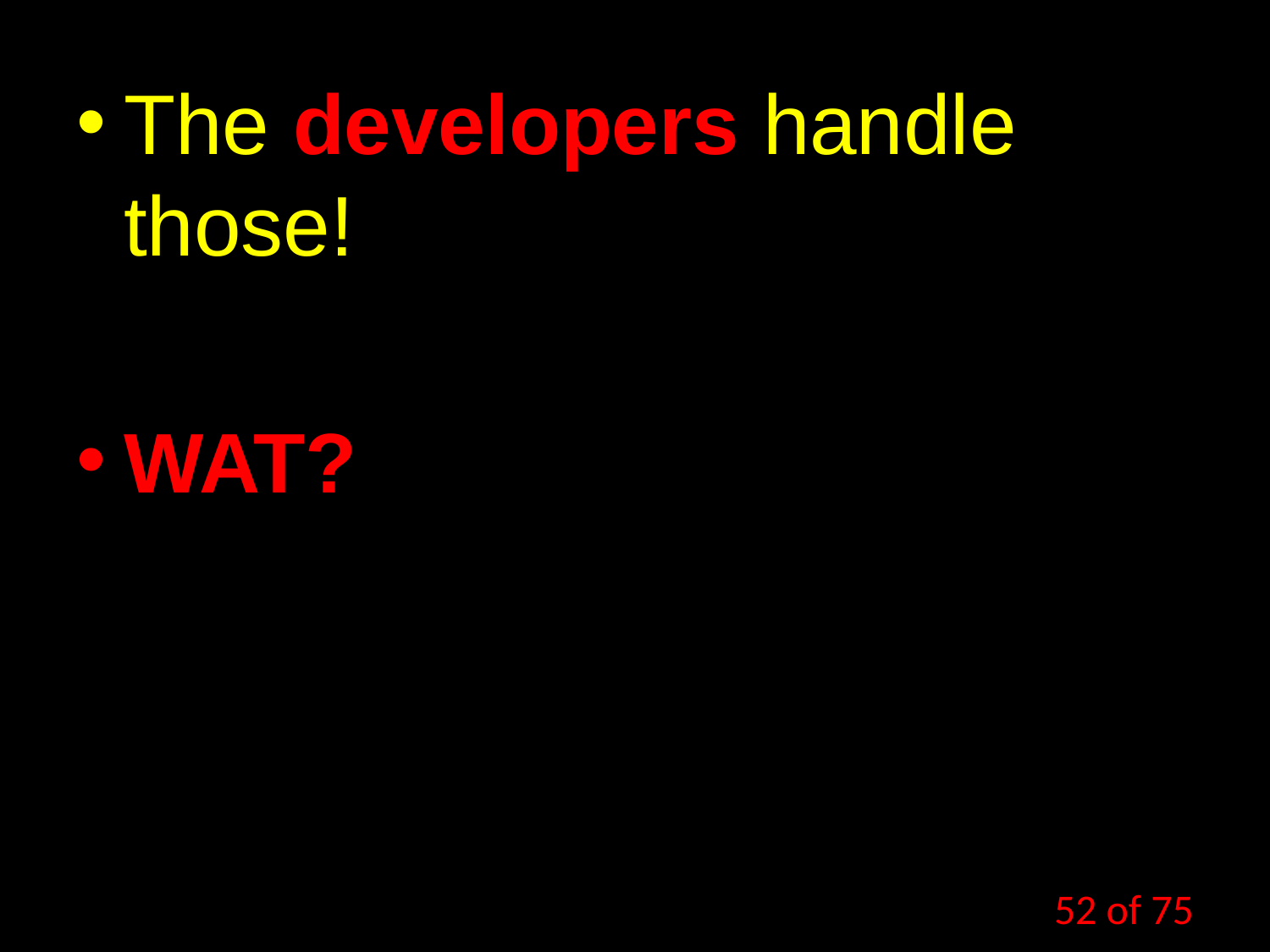

The developers handle those!

WAT?
52 of 75